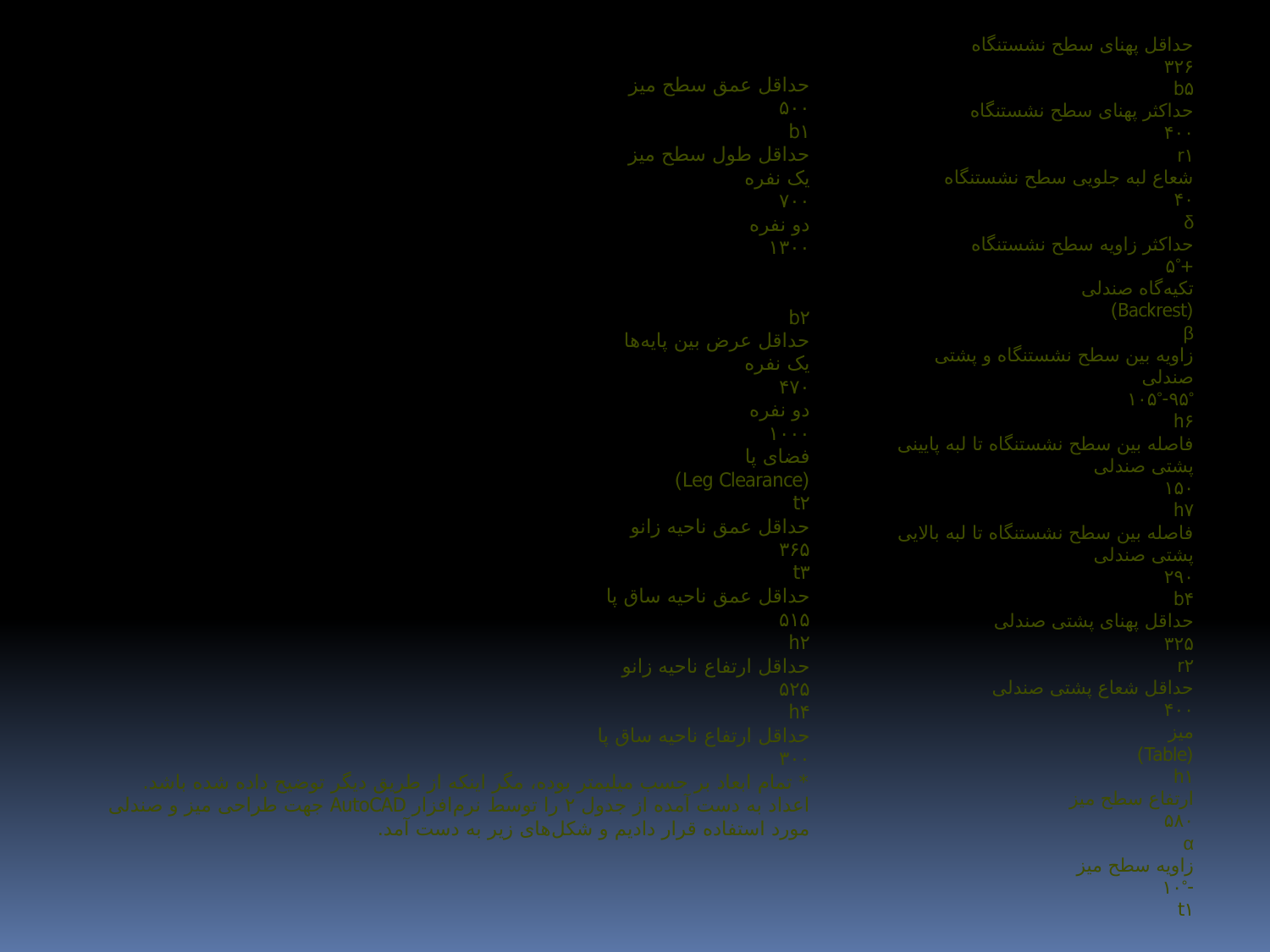

حداقل پهنای سطح نشستنگاه
۳۲۶
b۵
حداکثر پهنای سطح نشستنگاه
۴۰۰
r۱
شعاع لبه جلویی سطح نشستنگاه
۴۰
δ
حداکثر زاویه سطح نشستنگاه
+۵°
تکیه‌گاه صندلی
(Backrest)
β
زاویه بین سطح نشستنگاه و پشتی صندلی
۹۵°-۱۰۵°
h۶
فاصله بین سطح نشستنگاه تا لبه پایینی پشتی صندلی
۱۵۰
h۷
فاصله بین سطح نشستنگاه تا لبه بالایی پشتی صندلی
۲۹۰
b۴
حداقل پهنای پشتی صندلی
۳۲۵
r۲
حداقل شعاع پشتی صندلی
۴۰۰
میز
(Table)
h۱
ارتفاع سطح میز
۵۸۰
α
زاویه سطح میز
-۱۰°
t۱
حداقل عمق سطح میز
۵۰۰
b۱
حداقل طول سطح میز
یک نفره
۷۰۰
دو نفره
۱۳۰۰

b۲
حداقل عرض بین پایه‌ها
یک نفره
۴۷۰
دو نفره
۱۰۰۰
فضای پا
(Leg Clearance)
t۲
حداقل عمق ناحیه زانو
۳۶۵
t۳
حداقل عمق ناحیه ساق پا
۵۱۵
h۲
حداقل ارتفاع ناحیه زانو
۵۲۵
h۴
حداقل ارتفاع ناحیه ساق پا
۳۰۰
* تمام ابعاد بر حسب میلیمتر بوده، مگر اینکه از طریق دیگر توضیح داده شده باشد.
اعداد به دست آمده از جدول ۲ را توسط نرم‌افزار AutoCAD جهت طراحی میز و صندلی مورد استفاده قرار دادیم و شکل‌های زیر به دست آمد.